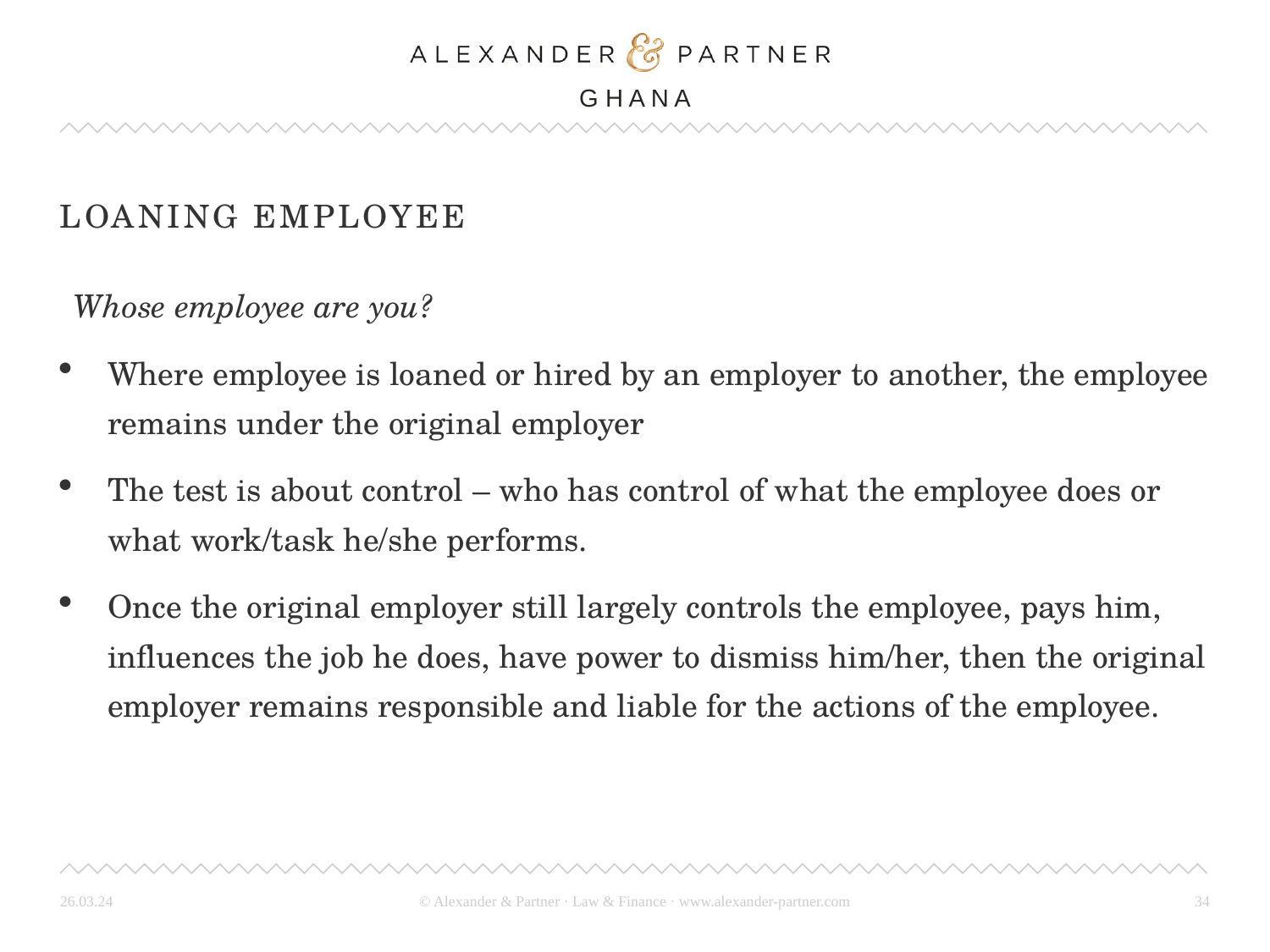

# Loaning employee
Whose employee are you?
Where employee is loaned or hired by an employer to another, the employee remains under the original employer
The test is about control – who has control of what the employee does or what work/task he/she performs.
Once the original employer still largely controls the employee, pays him, influences the job he does, have power to dismiss him/her, then the original employer remains responsible and liable for the actions of the employee.

26.03.24
34